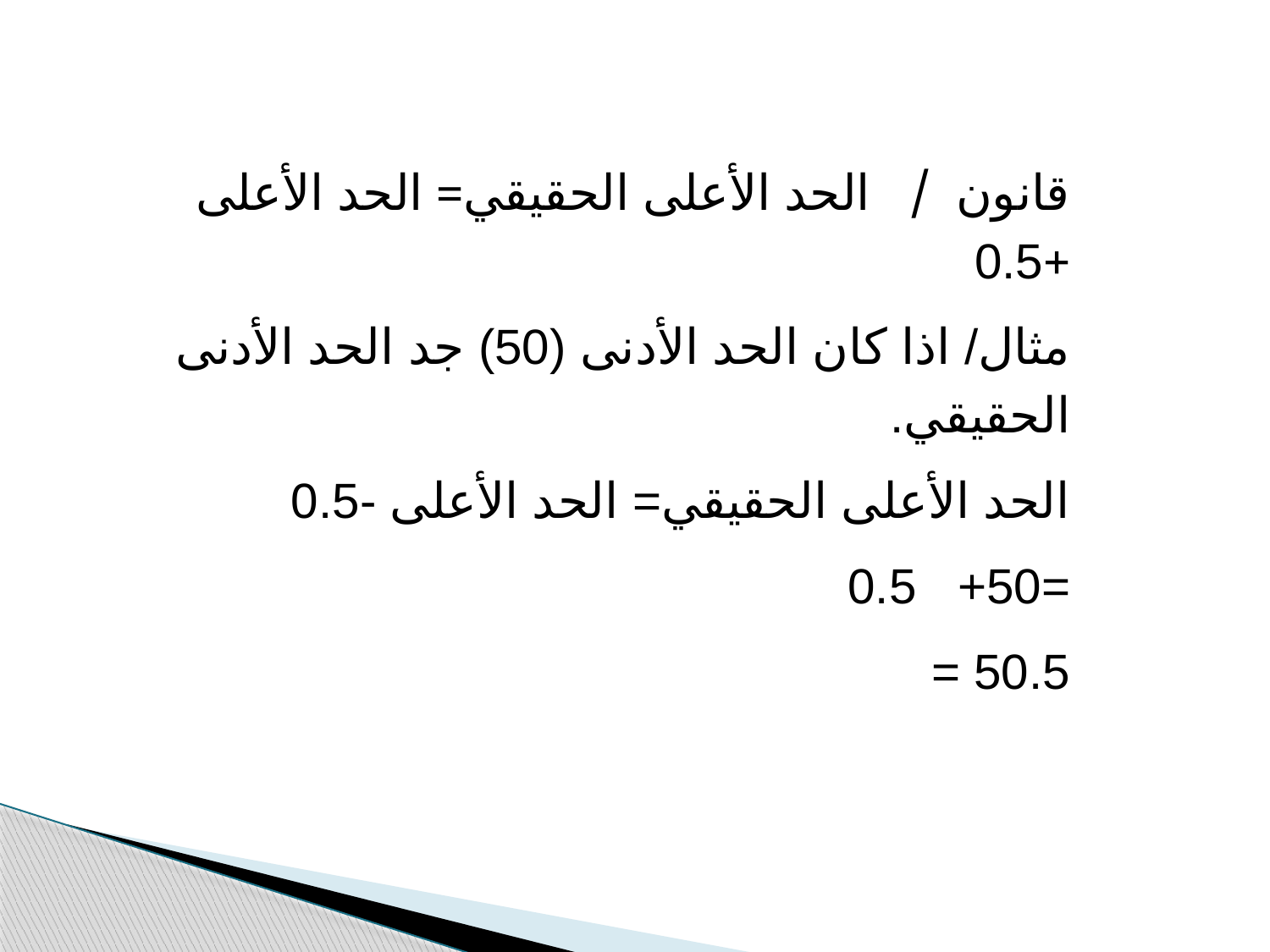

قانون  /   الحد الأعلى الحقيقي= الحد الأعلى +0.5
مثال/ اذا كان الحد الأدنى (50) جد الحد الأدنى الحقيقي.
الحد الأعلى الحقيقي= الحد الأعلى -0.5
=50+   0.5
50.5 =